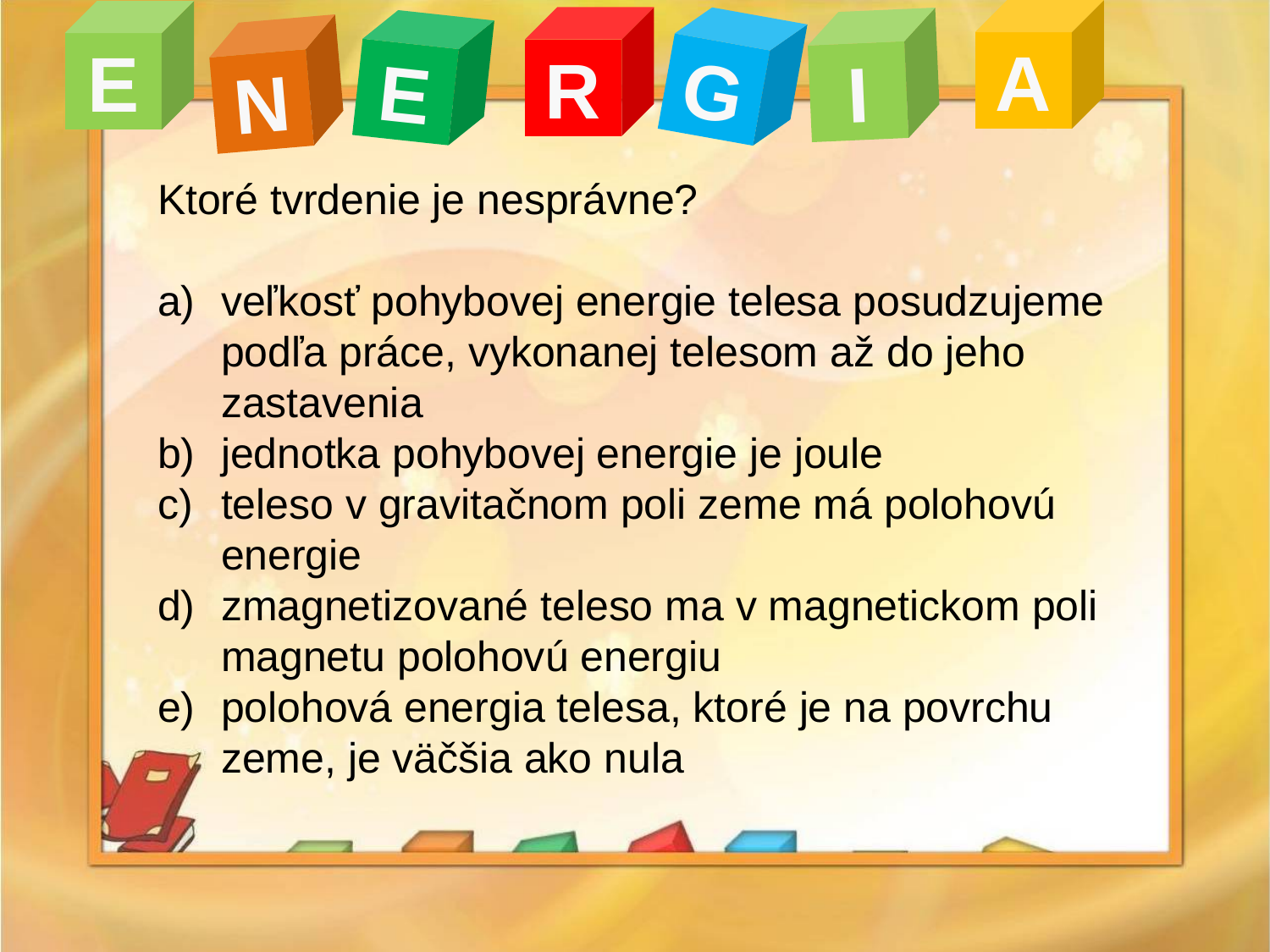

A
E
R
I
G
E
N
Ktoré tvrdenie je nesprávne?

veľkosť pohybovej energie telesa posudzujeme podľa práce, vykonanej telesom až do jeho zastavenia
jednotka pohybovej energie je joule
teleso v gravitačnom poli zeme má polohovú energie
zmagnetizované teleso ma v magnetickom poli magnetu polohovú energiu
polohová energia telesa, ktoré je na povrchu zeme, je väčšia ako nula